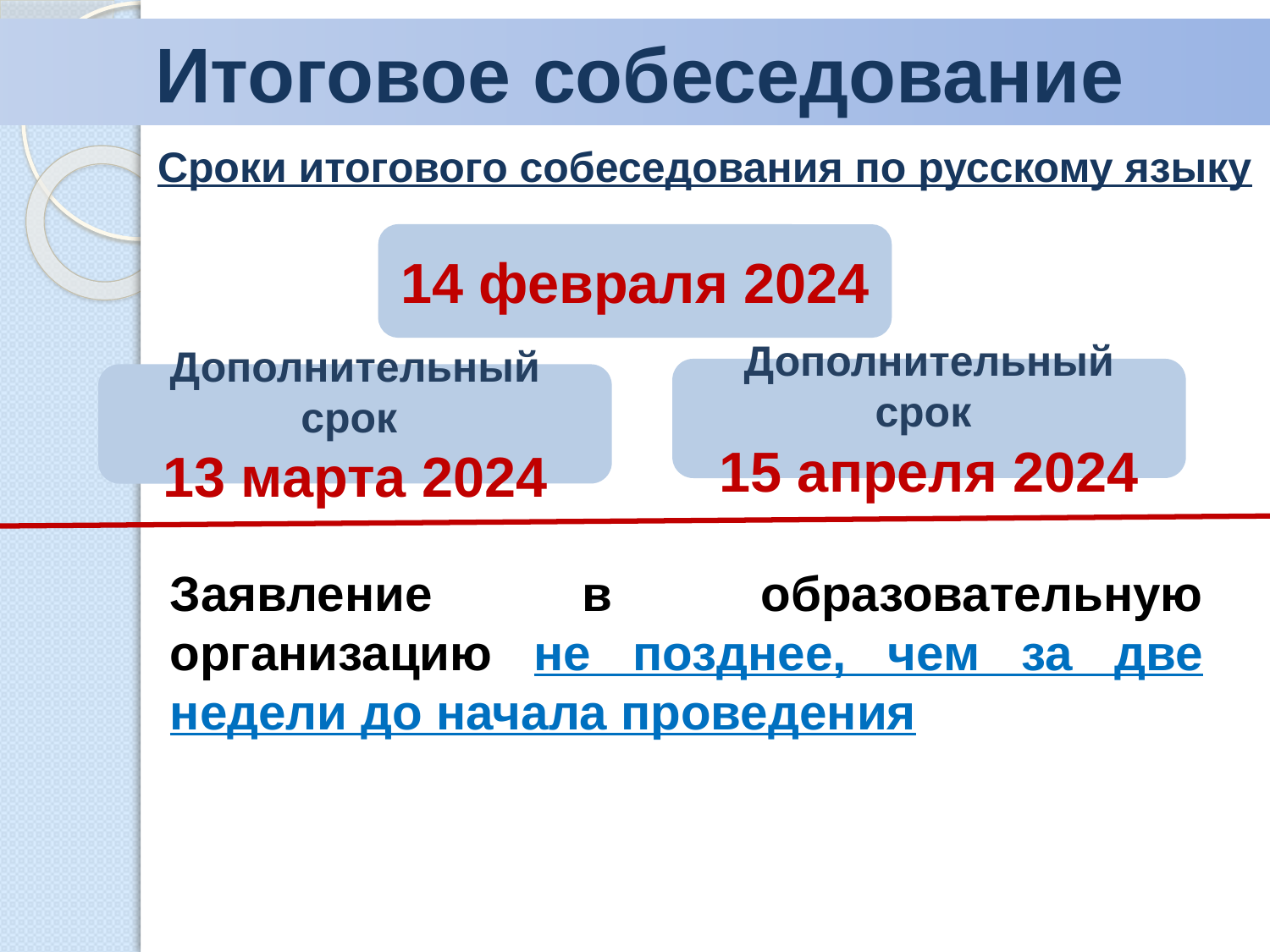

Итоговое собеседование
Сроки итогового собеседования по русскому языку
14 февраля 2024
Дополнительный срок
15 апреля 2024
Дополнительный срок
13 марта 2024
Заявление в образовательную организацию не позднее, чем за две недели до начала проведения